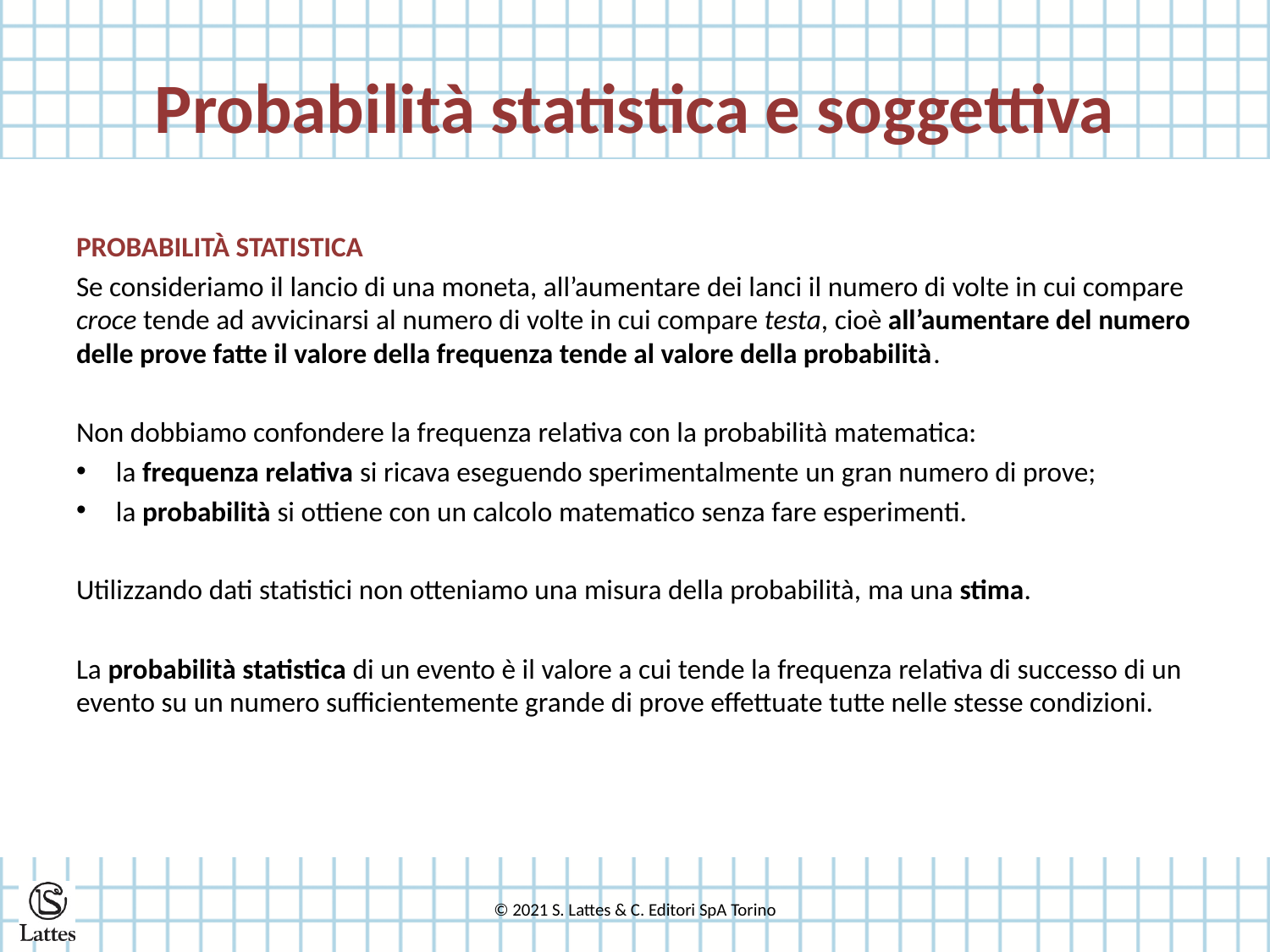

# Probabilità statistica e soggettiva
PROBABILITÀ STATISTICA
Se consideriamo il lancio di una moneta, all’aumentare dei lanci il numero di volte in cui compare croce tende ad avvicinarsi al numero di volte in cui compare testa, cioè all’aumentare del numero delle prove fatte il valore della frequenza tende al valore della probabilità.

Non dobbiamo confondere la frequenza relativa con la probabilità matematica:
la frequenza relativa si ricava eseguendo sperimentalmente un gran numero di prove;
la probabilità si ottiene con un calcolo matematico senza fare esperimenti.

Utilizzando dati statistici non otteniamo una misura della probabilità, ma una stima.

La probabilità statistica di un evento è il valore a cui tende la frequenza relativa di successo di un evento su un numero sufficientemente grande di prove effettuate tutte nelle stesse condizioni.